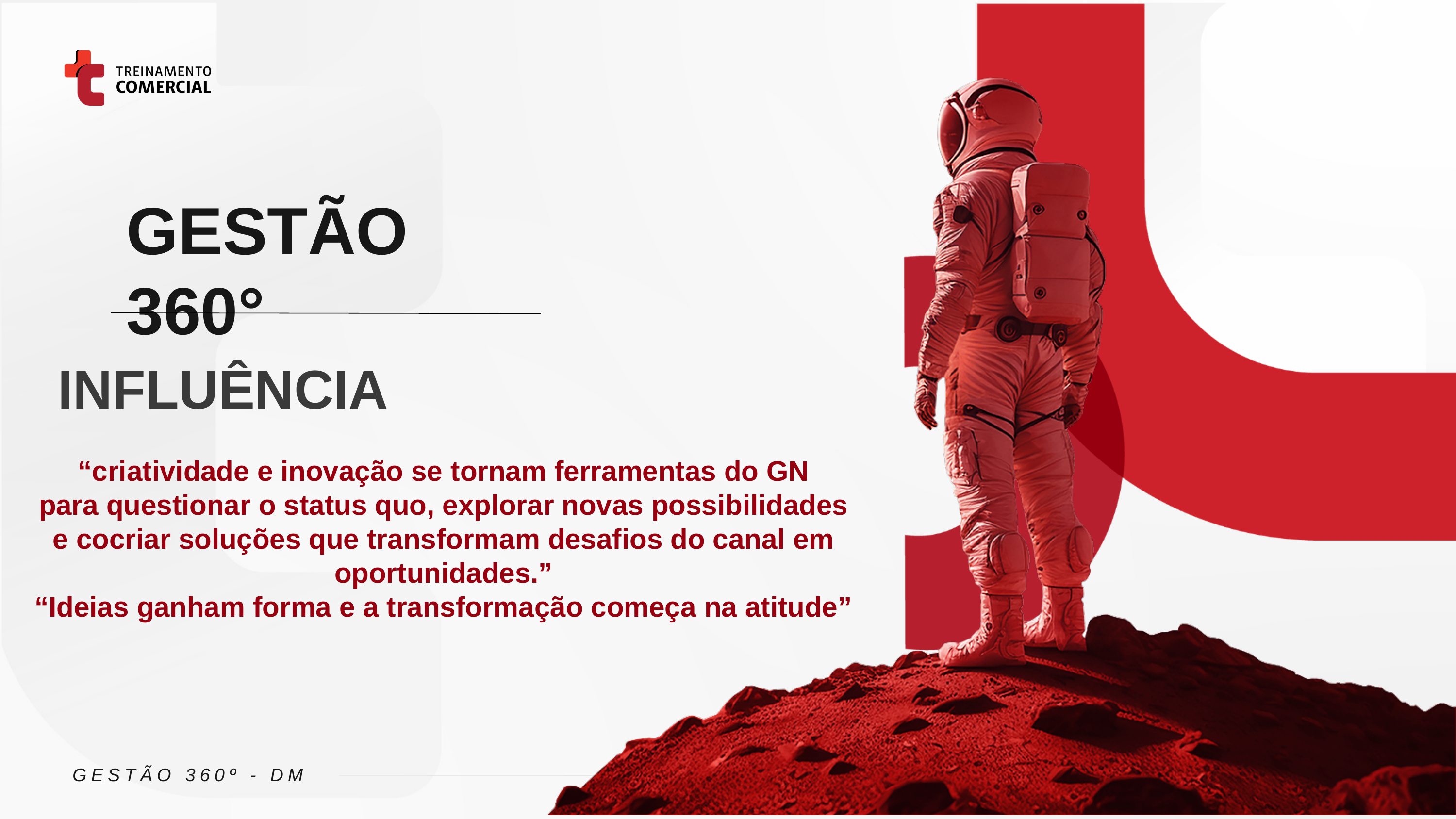

GESTÃO  360°

INFLUÊNCIA

“criatividade e inovação se tornam ferramentas do GN
para questionar o status quo, explorar novas possibilidades
e cocriar soluções que transformam desafios do canal em oportunidades.”
“Ideias ganham forma e a transformação começa na atitude”

GESTÃO 360º - DM